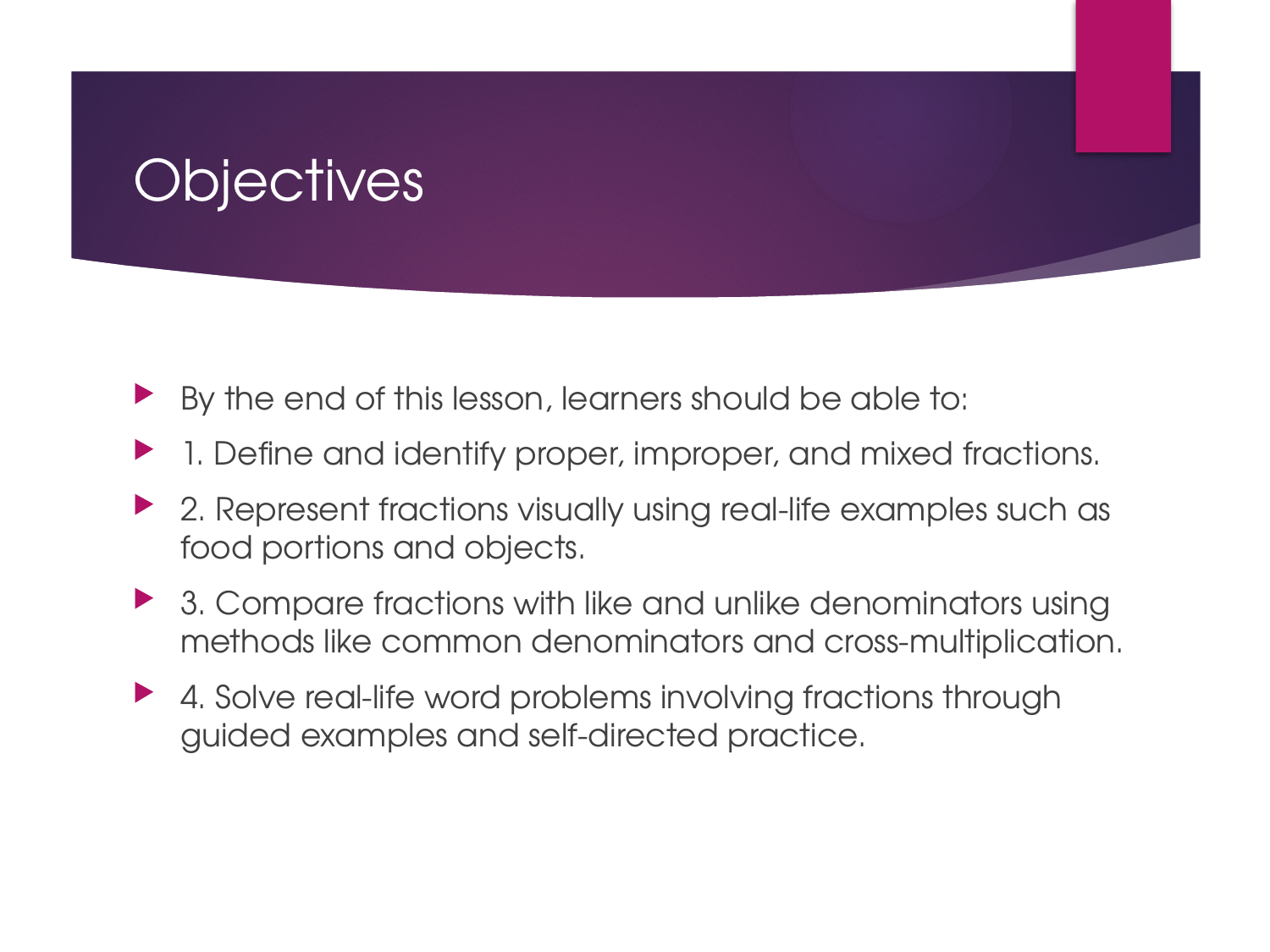

# Objectives

By the end of this lesson, learners should be able to:
1. Define and identify proper, improper, and mixed fractions.
2. Represent fractions visually using real-life examples such as food portions and objects.
3. Compare fractions with like and unlike denominators using methods like common denominators and cross-multiplication.
4. Solve real-life word problems involving fractions through guided examples and self-directed practice.